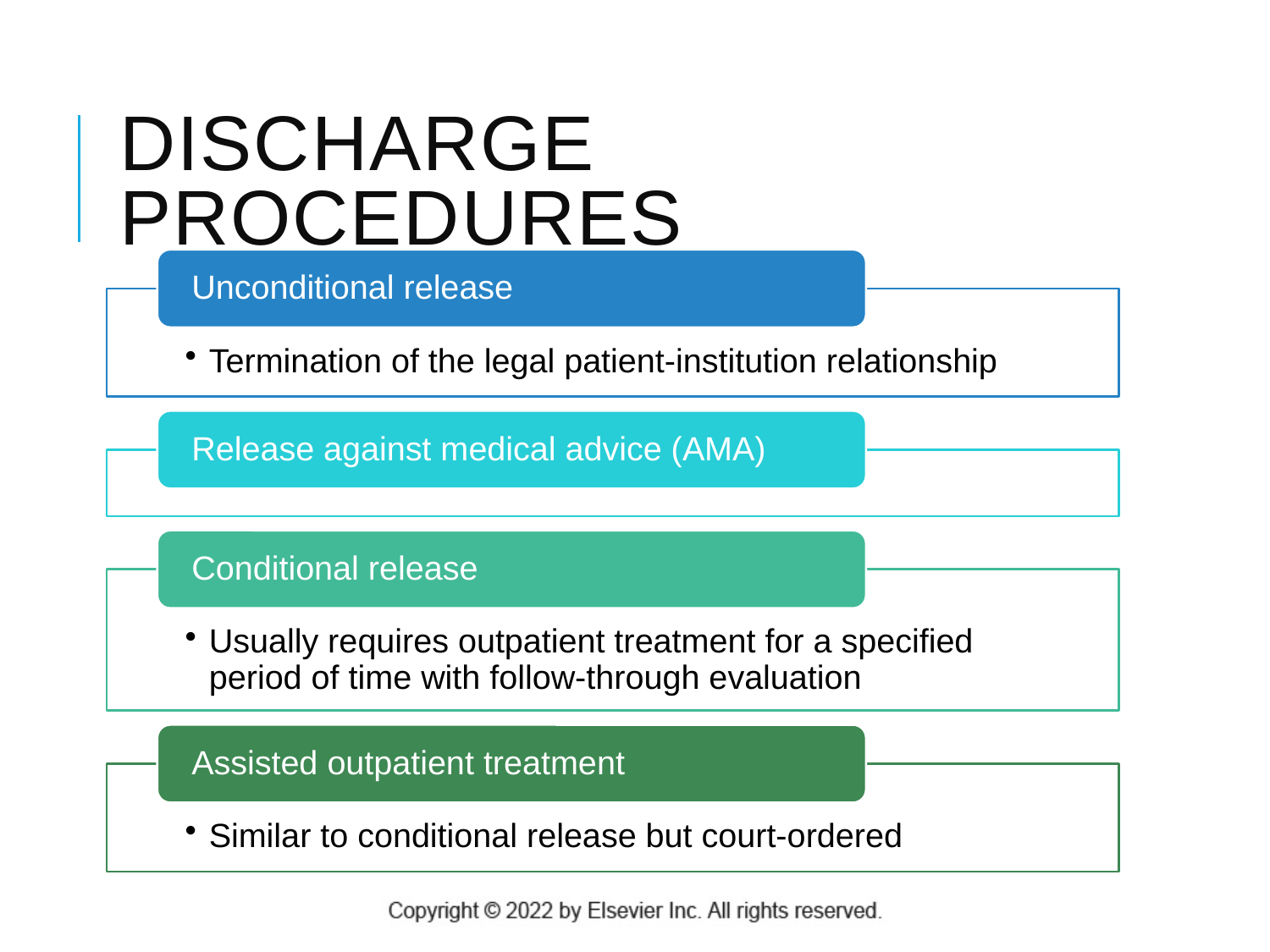

# Discharge Procedures
Termination of the legal patient-institution relationship
Unconditional release
Release against medical advice (AMA)
Usually requires outpatient treatment for a specified period of time with follow-through evaluation
Conditional release
Similar to conditional release but court-ordered
Assisted outpatient treatment